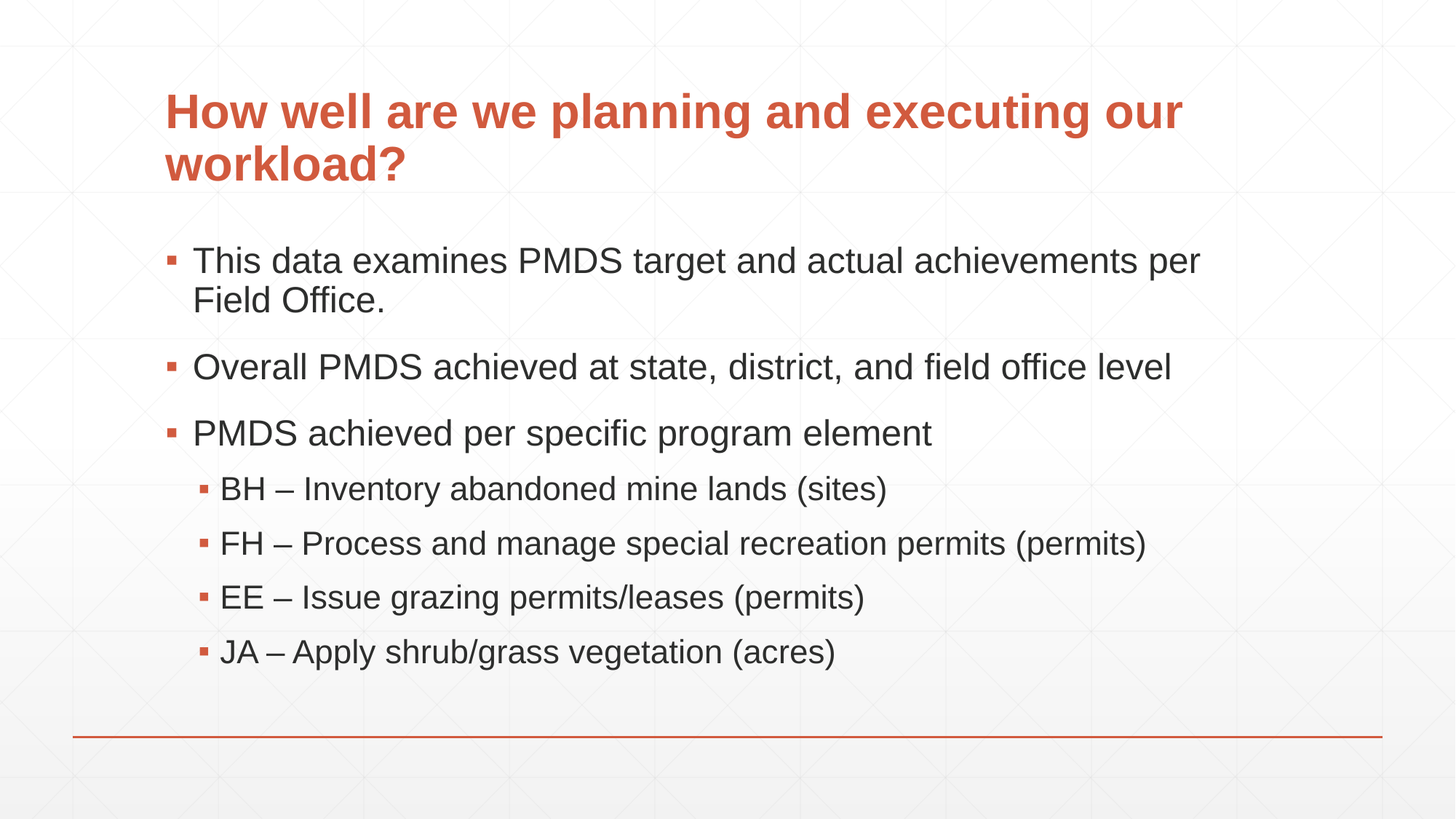

# How well are we planning and executing our workload?
This data examines PMDS target and actual achievements per Field Office.
Overall PMDS achieved at state, district, and field office level
PMDS achieved per specific program element
BH – Inventory abandoned mine lands (sites)
FH – Process and manage special recreation permits (permits)
EE – Issue grazing permits/leases (permits)
JA – Apply shrub/grass vegetation (acres)